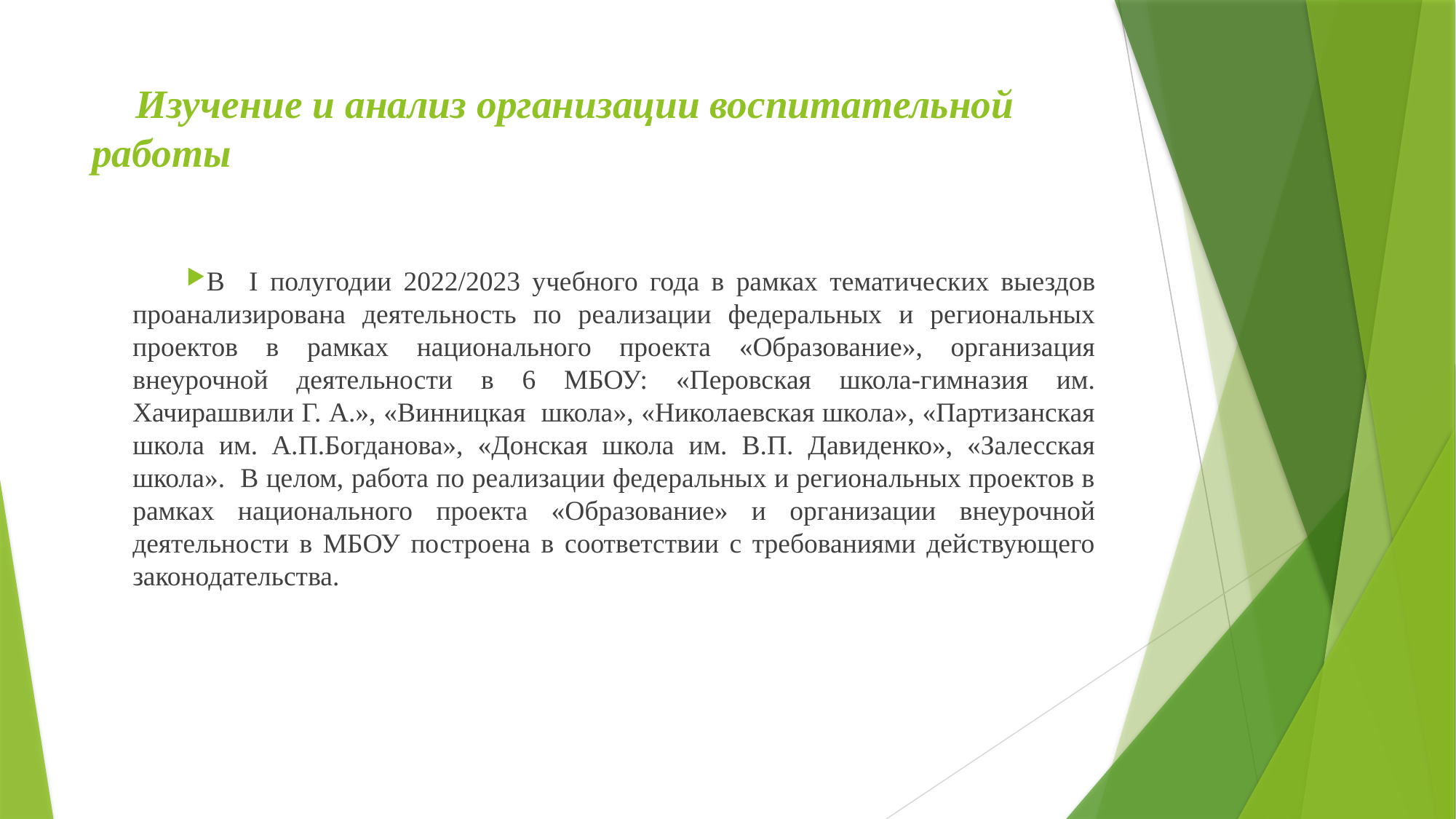

# Изучение и анализ организации воспитательной работы
В  I полугодии 2022/2023 учебного года в рамках тематических выездов проанализирована деятельность по реализации федеральных и региональных проектов в рамках национального проекта «Образование», организация внеурочной деятельности в 6 МБОУ: «Перовская школа-гимназия им. Хачирашвили Г. А.», «Винницкая  школа», «Николаевская школа», «Партизанская школа им. А.П.Богданова», «Донская школа им. В.П. Давиденко», «Залесская школа».  В целом, работа по реализации федеральных и региональных проектов в рамках национального проекта «Образование» и организации внеурочной деятельности в МБОУ построена в соответствии с требованиями действующего законодательства.